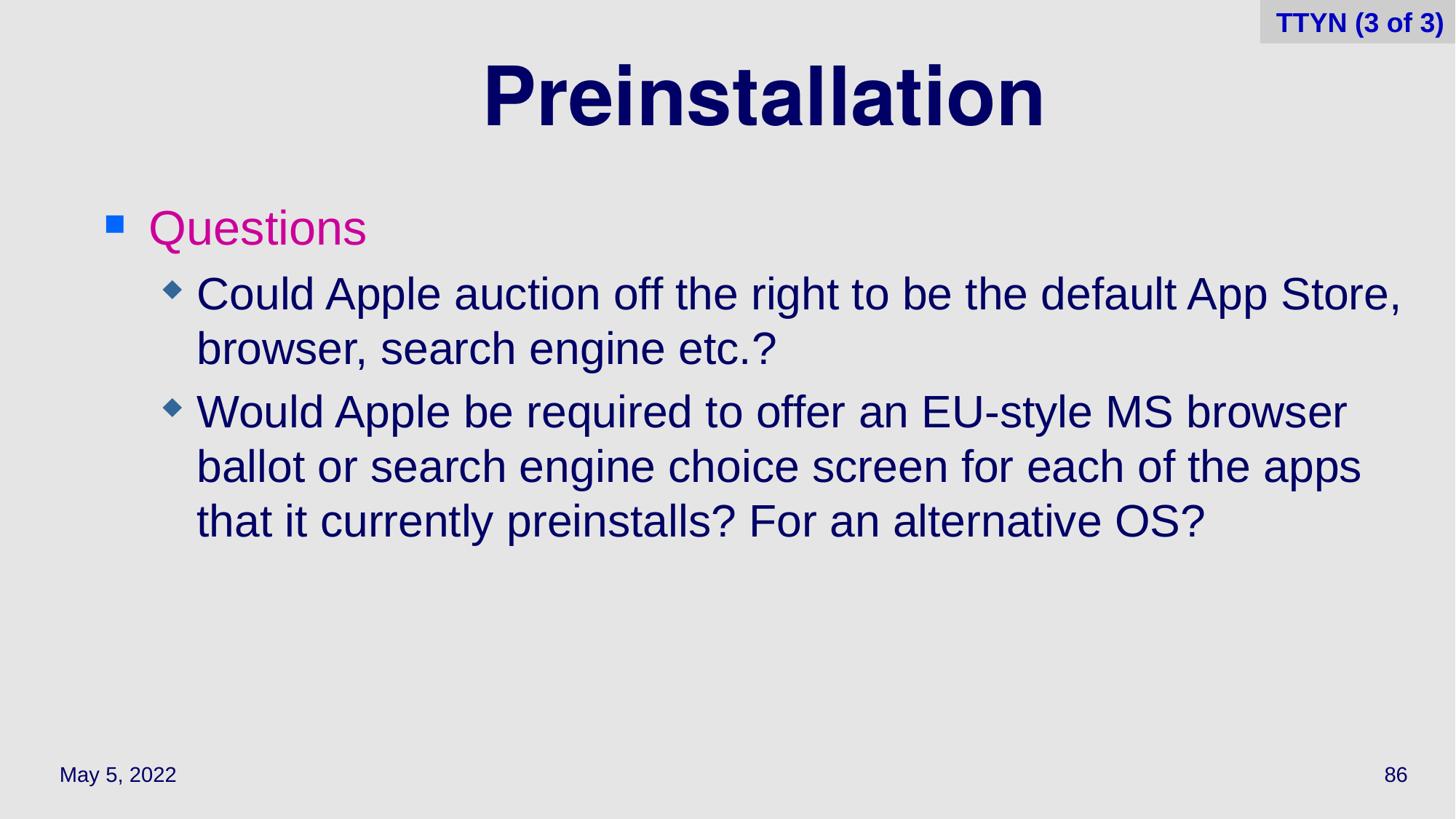

TTYN (3 of 3)
# Preinstallation
Questions
Could Apple auction off the right to be the default App Store, browser, search engine etc.?
Would Apple be required to offer an EU-style MS browser ballot or search engine choice screen for each of the apps that it currently preinstalls? For an alternative OS?
May 5, 2022
86